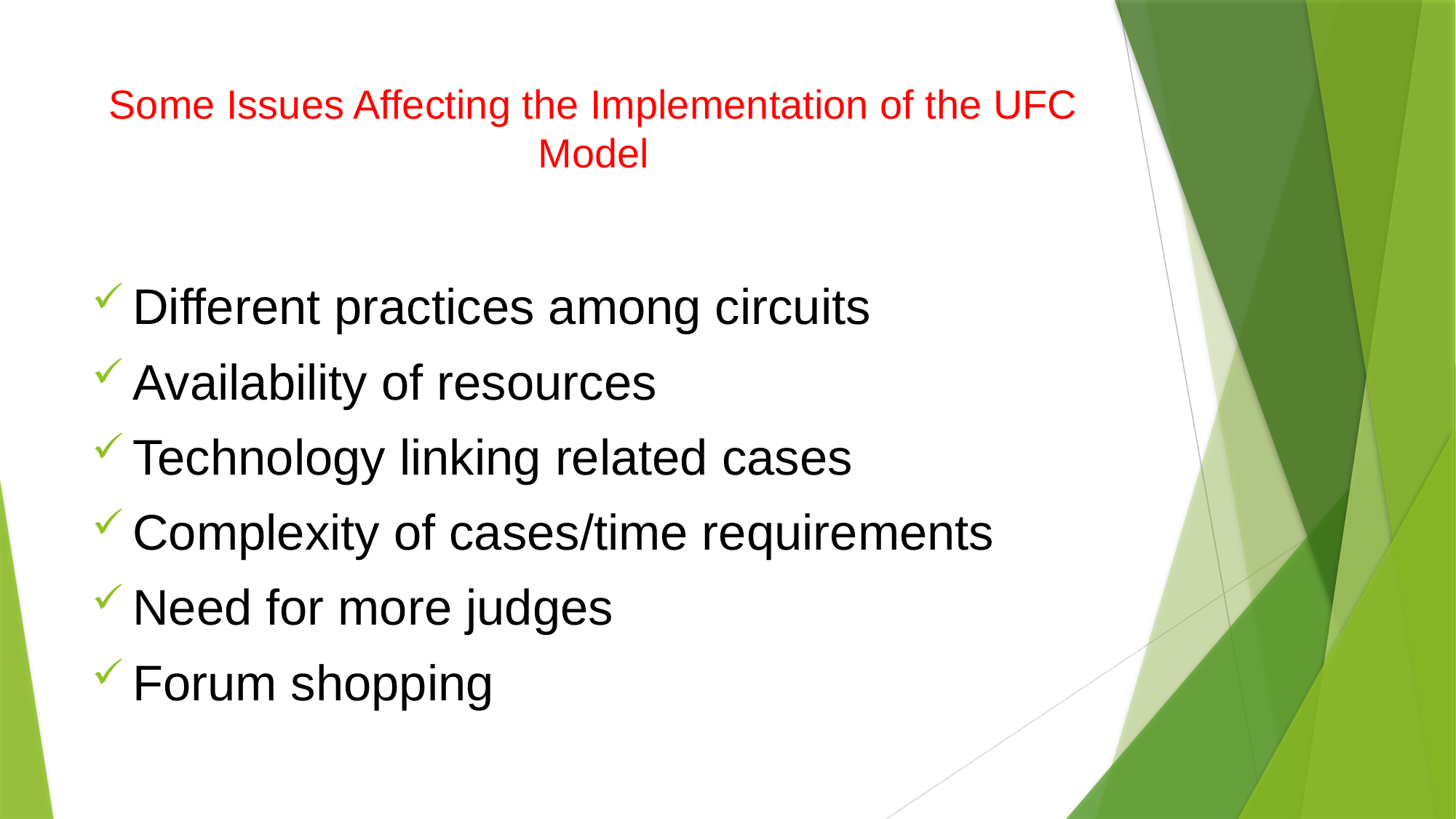

# Some Issues Affecting the Implementation of the UFC Model

Different practices among circuits
Availability of resources
Technology linking related cases
Complexity of cases/time requirements
Need for more judges
Forum shopping